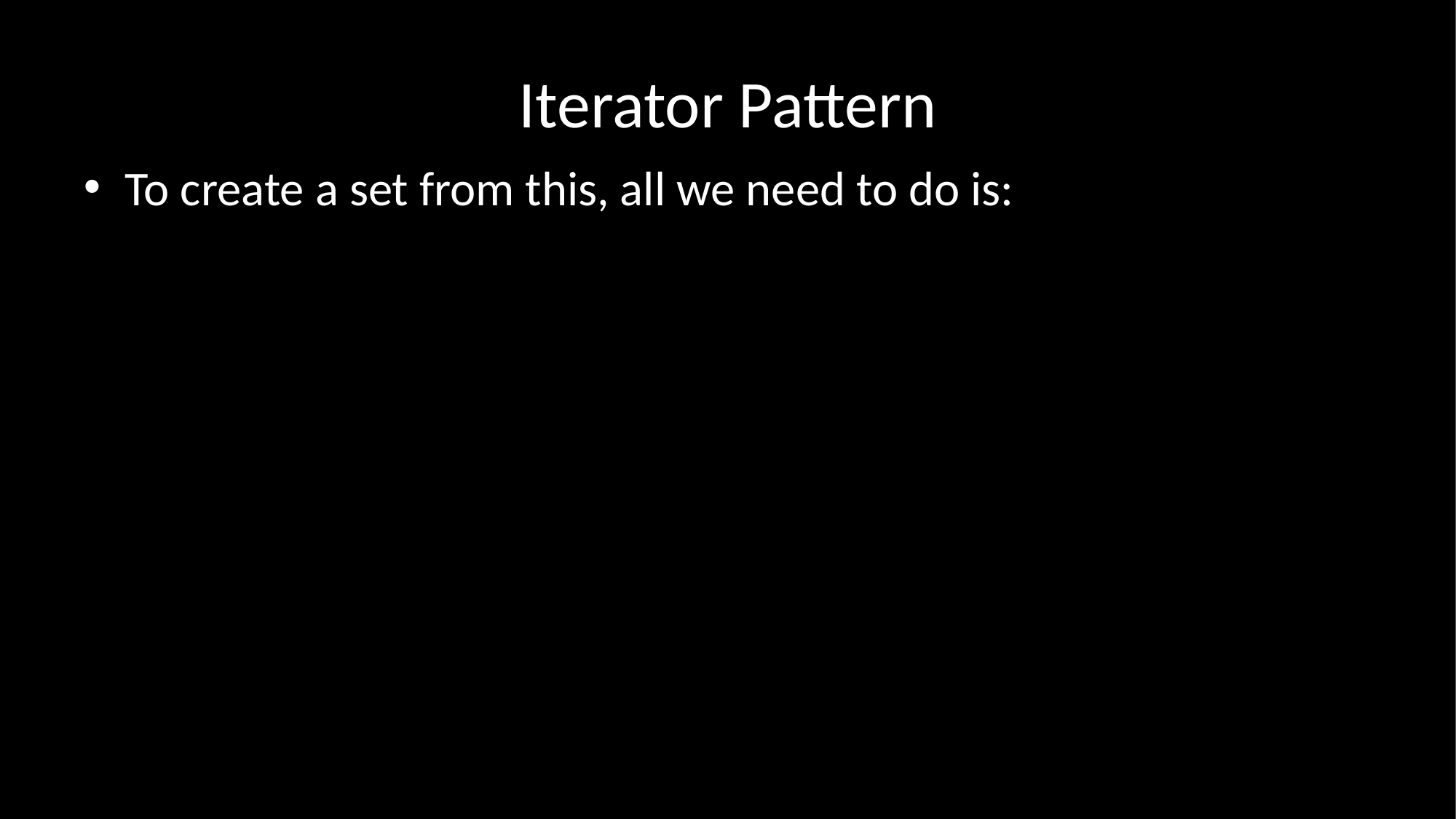

# Iterator Pattern
To create a set from this, all we need to do is: